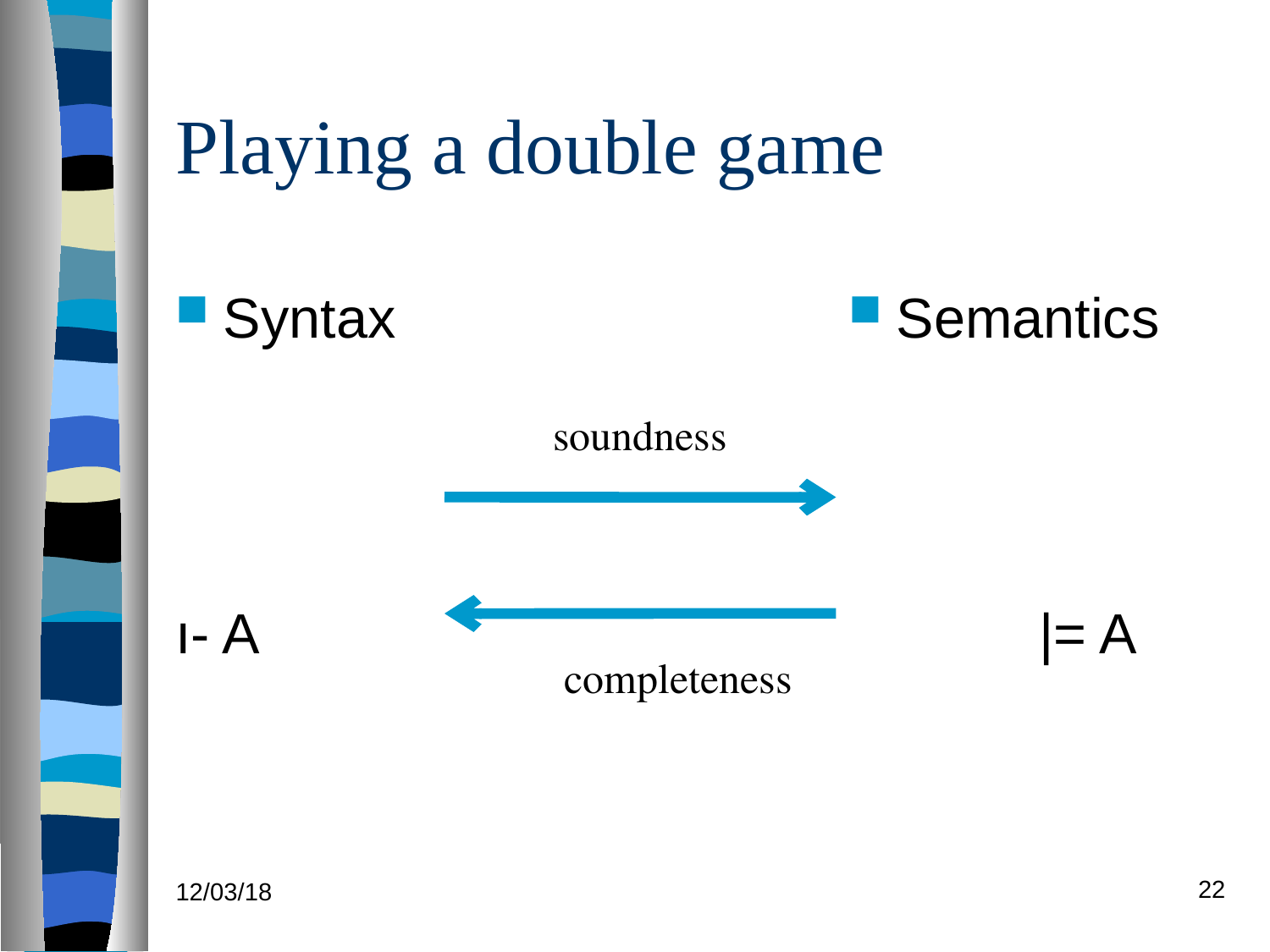

# Playing a double game
Syntax

ı- A
Semantics

		 |= A
soundness

completeness
22
12/03/18